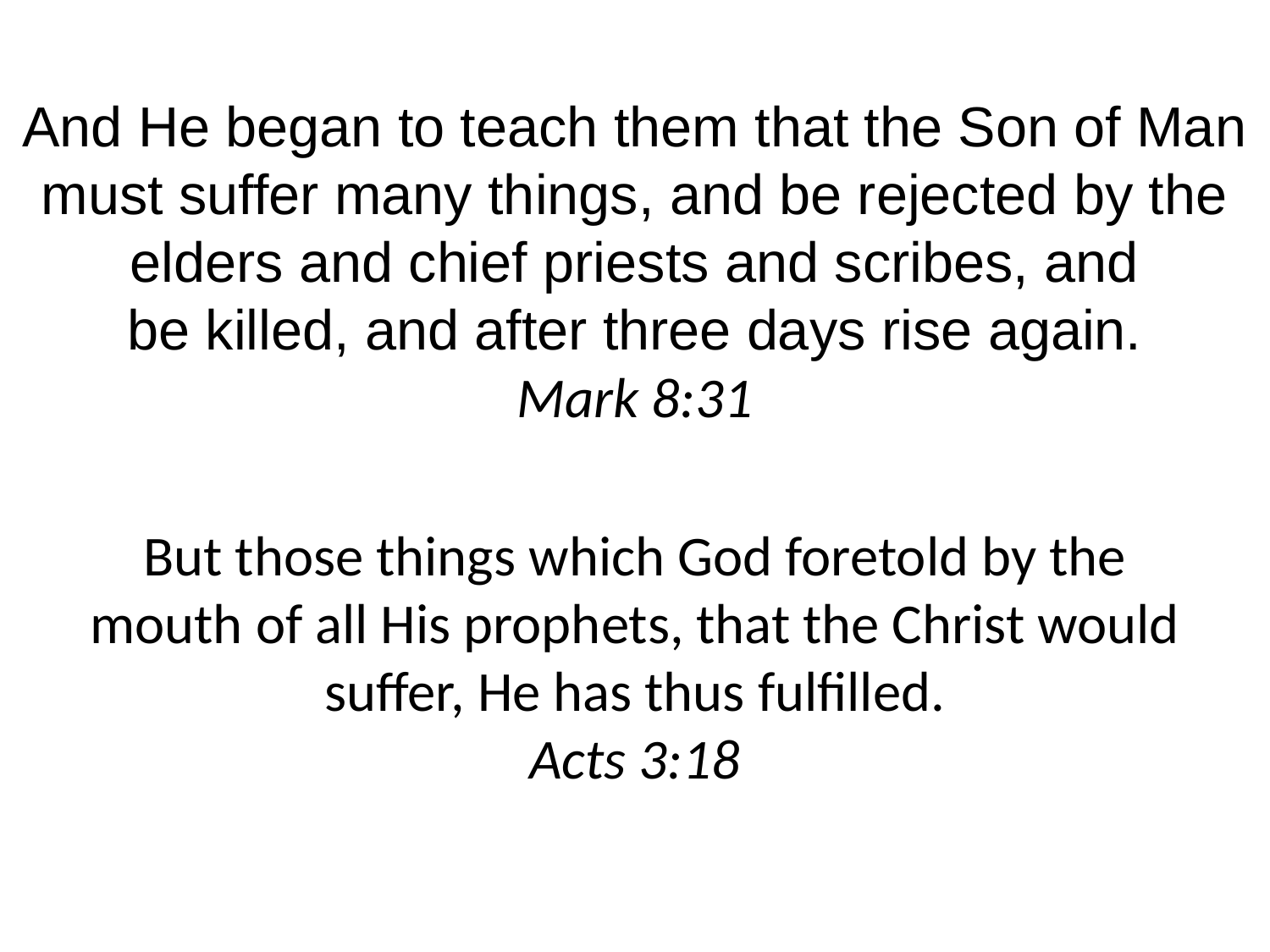

And He began to teach them that the Son of Man must suffer many things, and be rejected by the elders and chief priests and scribes, and be killed, and after three days rise again.
Mark 8:31
But those things which God foretold by the mouth of all His prophets, that the Christ would suffer, He has thus fulfilled.
Acts 3:18